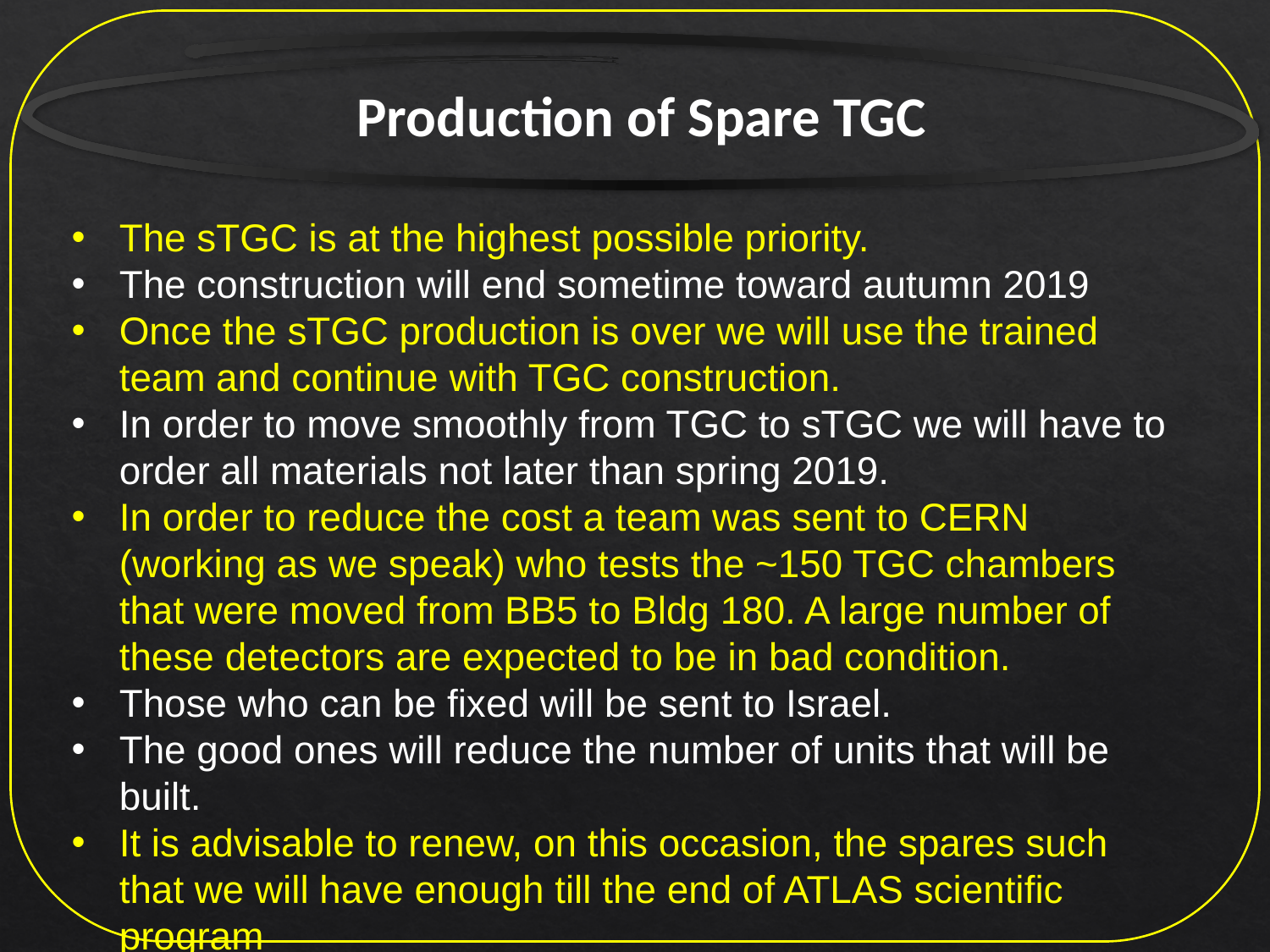

Production of Spare TGC

The sTGC is at the highest possible priority.
The construction will end sometime toward autumn 2019
Once the sTGC production is over we will use the trained team and continue with TGC construction.
In order to move smoothly from TGC to sTGC we will have to order all materials not later than spring 2019.
In order to reduce the cost a team was sent to CERN (working as we speak) who tests the ~150 TGC chambers that were moved from BB5 to Bldg 180. A large number of these detectors are expected to be in bad condition.
Those who can be fixed will be sent to Israel.
The good ones will reduce the number of units that will be built.
It is advisable to renew, on this occasion, the spares such that we will have enough till the end of ATLAS scientific program